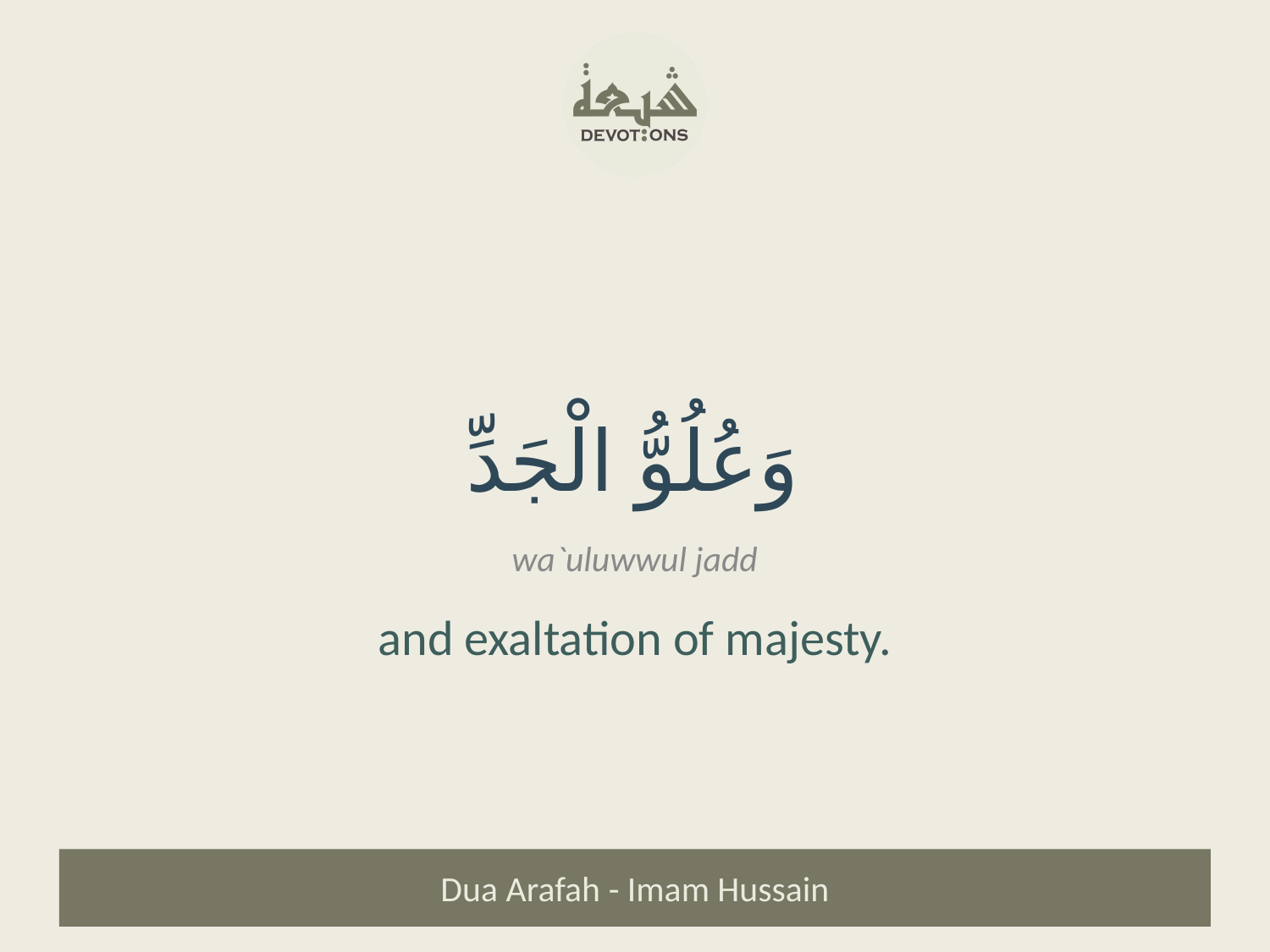

وَعُلُوُّ الْجَدِّ
wa`uluwwul jadd
and exaltation of majesty.
Dua Arafah - Imam Hussain